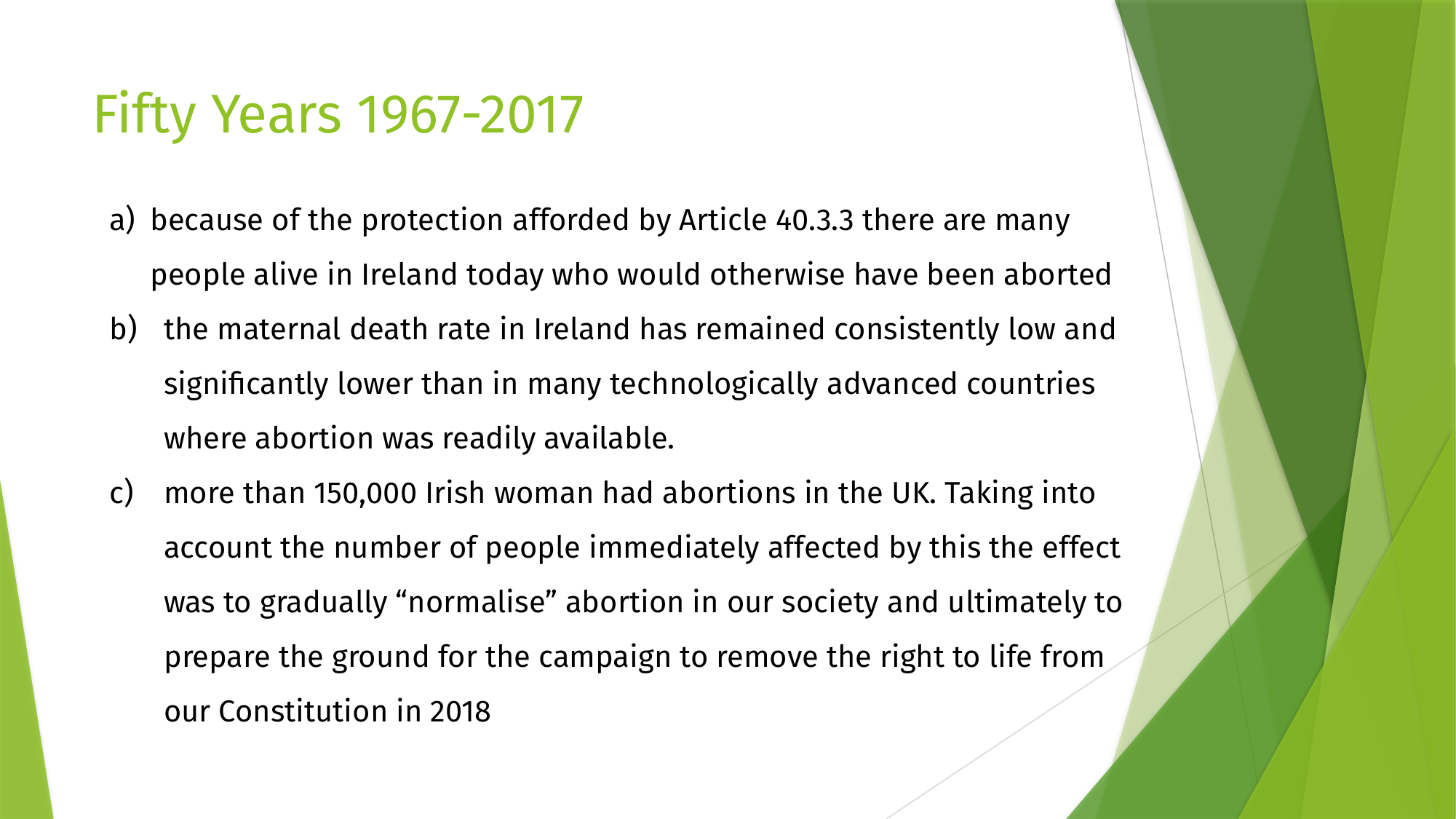

# Fifty Years 1967-2017
because of the protection afforded by Article 40.3.3 there are many people alive in Ireland today who would otherwise have been aborted
the maternal death rate in Ireland has remained consistently low and significantly lower than in many technologically advanced countries where abortion was readily available.
more than 150,000 Irish woman had abortions in the UK. Taking into account the number of people immediately affected by this the effect was to gradually “normalise” abortion in our society and ultimately to prepare the ground for the campaign to remove the right to life from our Constitution in 2018